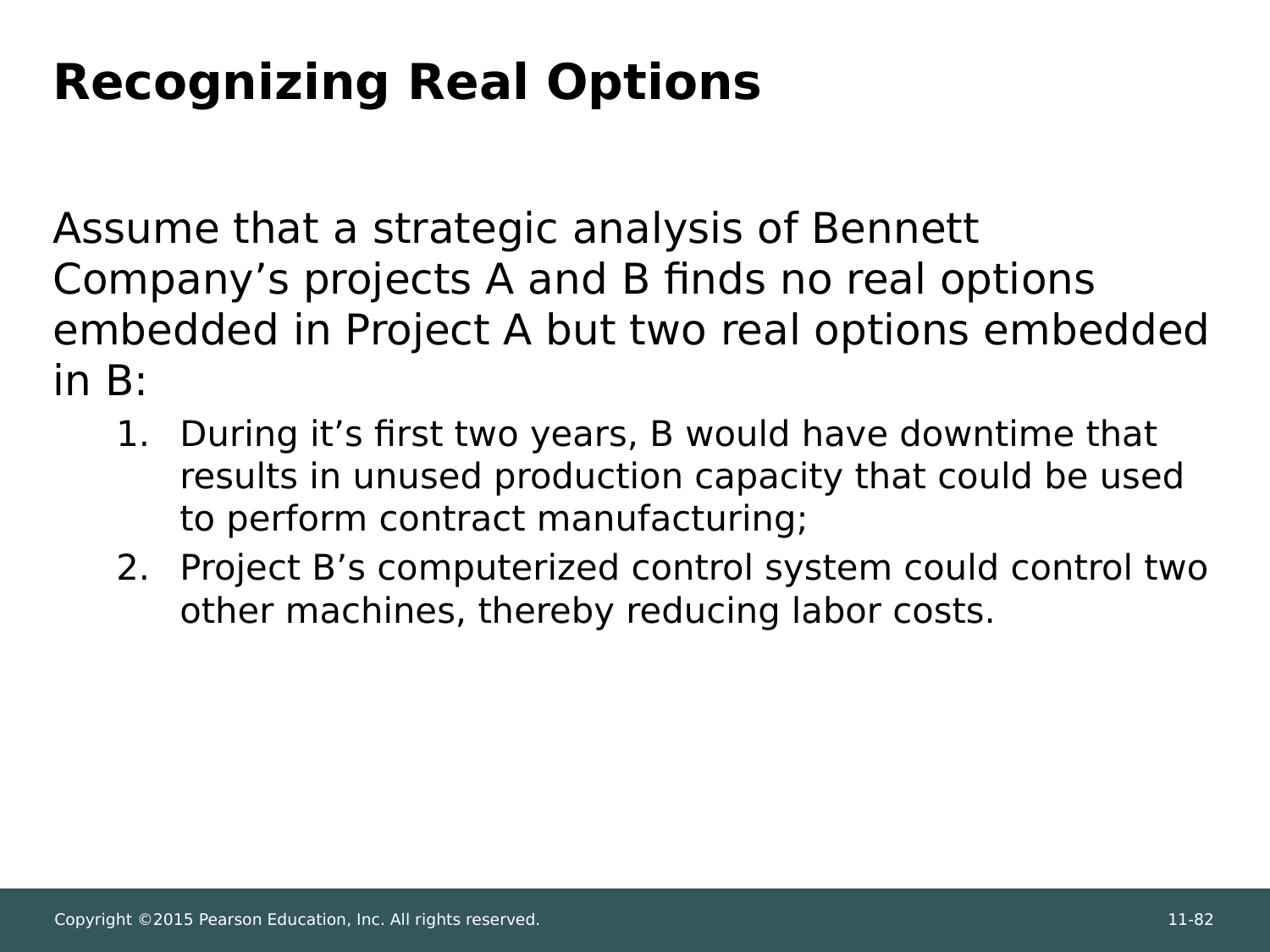

# Recognizing Real Options
Assume that a strategic analysis of Bennett Company’s projects A and B finds no real options embedded in Project A but two real options embedded in B:
During it’s first two years, B would have downtime that results in unused production capacity that could be used to perform contract manufacturing;
Project B’s computerized control system could control two other machines, thereby reducing labor costs.